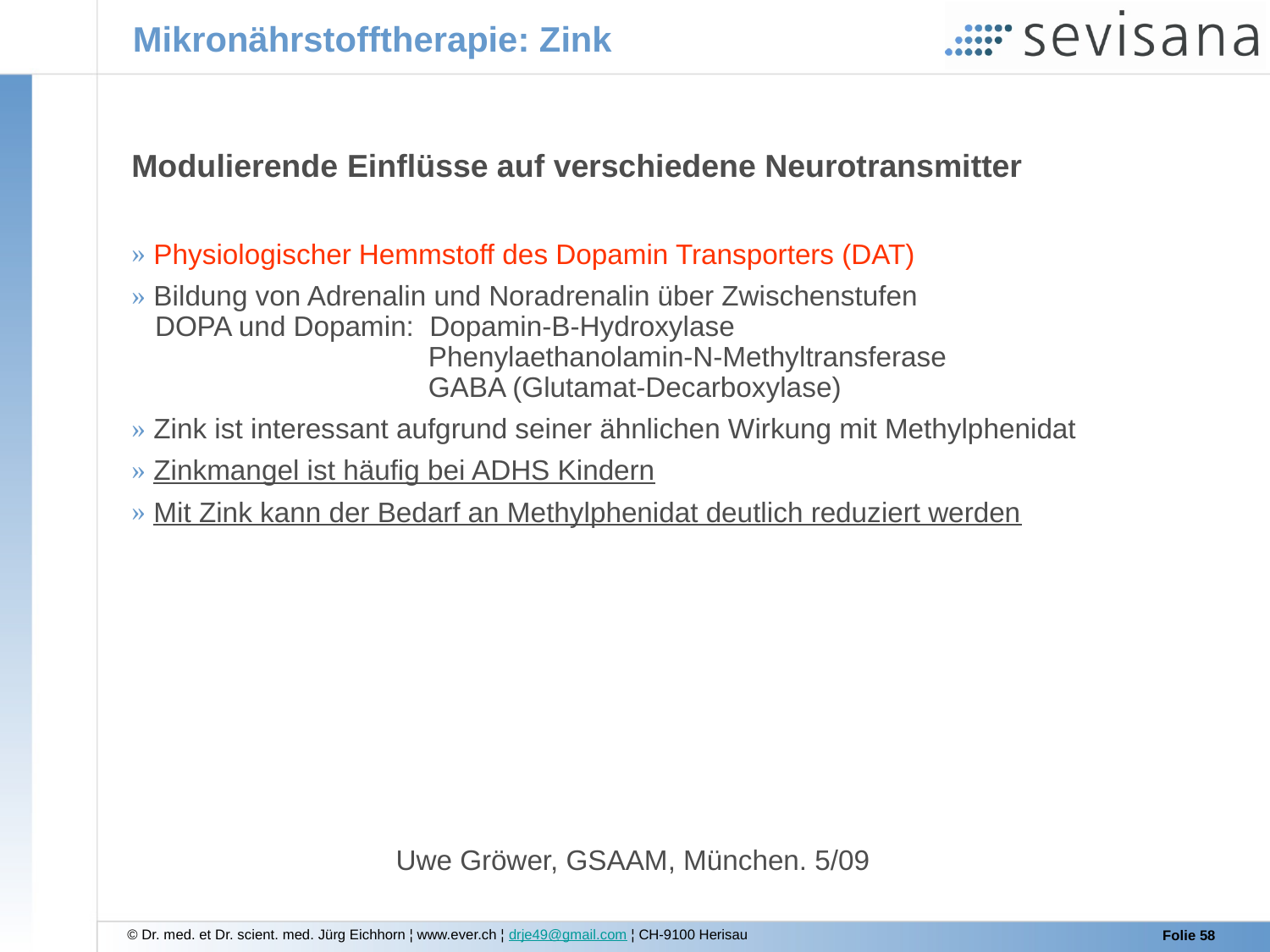

Mikronährstofftherapie: Zink
Modulierende Einflüsse auf verschiedene Neurotransmitter
 Physiologischer Hemmstoff des Dopamin Transporters (DAT)
 Bildung von Adrenalin und Noradrenalin über Zwischenstufen
   DOPA und Dopamin:  Dopamin-B-Hydroxylase
                                      Phenylaethanolamin-N-Methyltransferase
                                      GABA (Glutamat-Decarboxylase)
 Zink ist interessant aufgrund seiner ähnlichen Wirkung mit Methylphenidat
 Zinkmangel ist häufig bei ADHS Kindern
 Mit Zink kann der Bedarf an Methylphenidat deutlich reduziert werden

Uwe Gröwer, GSAAM, München. 5/09